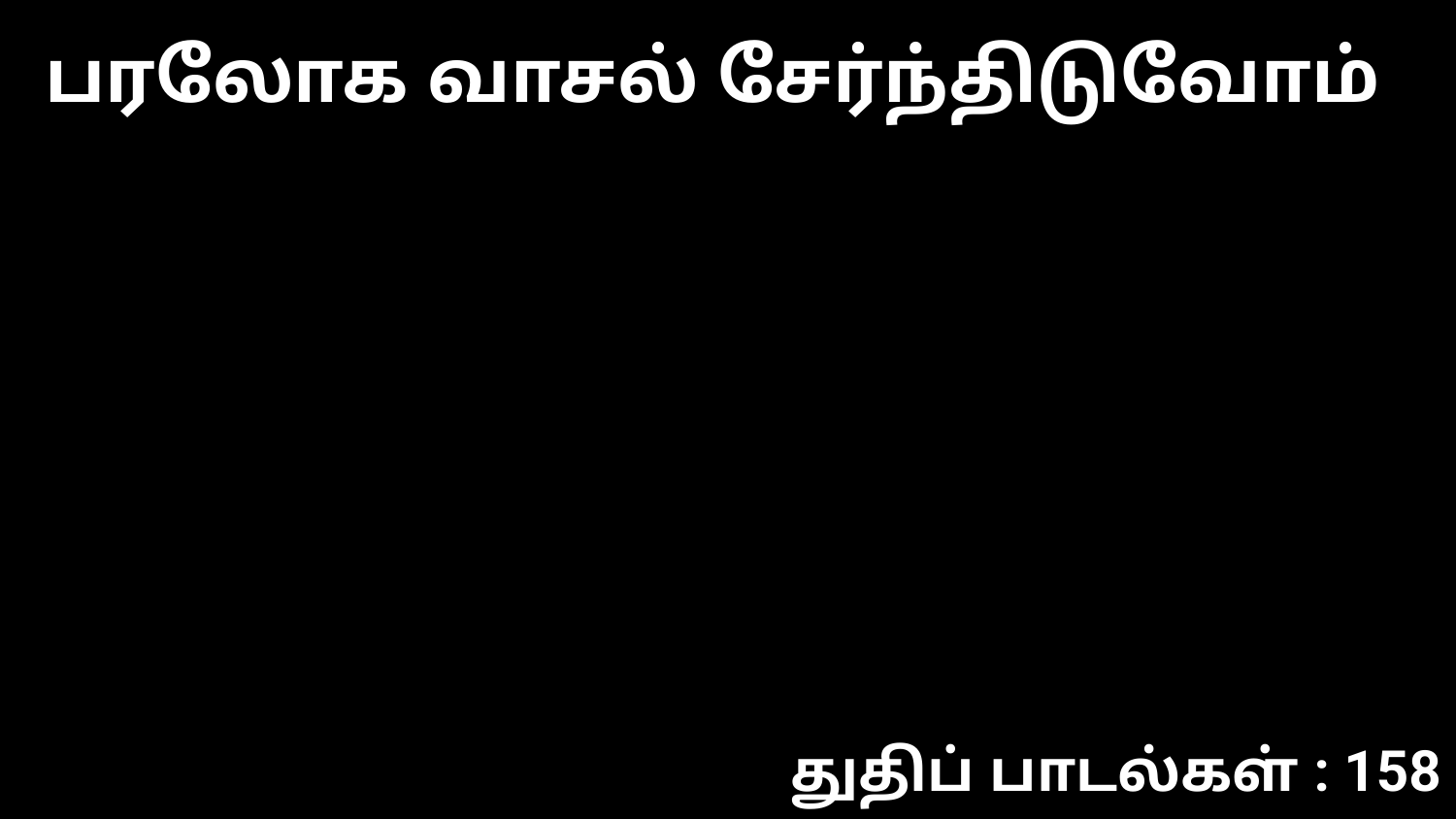

பரலோக வாசல் சேர்ந்திடுவோம்
துதிப் பாடல்கள் : 158